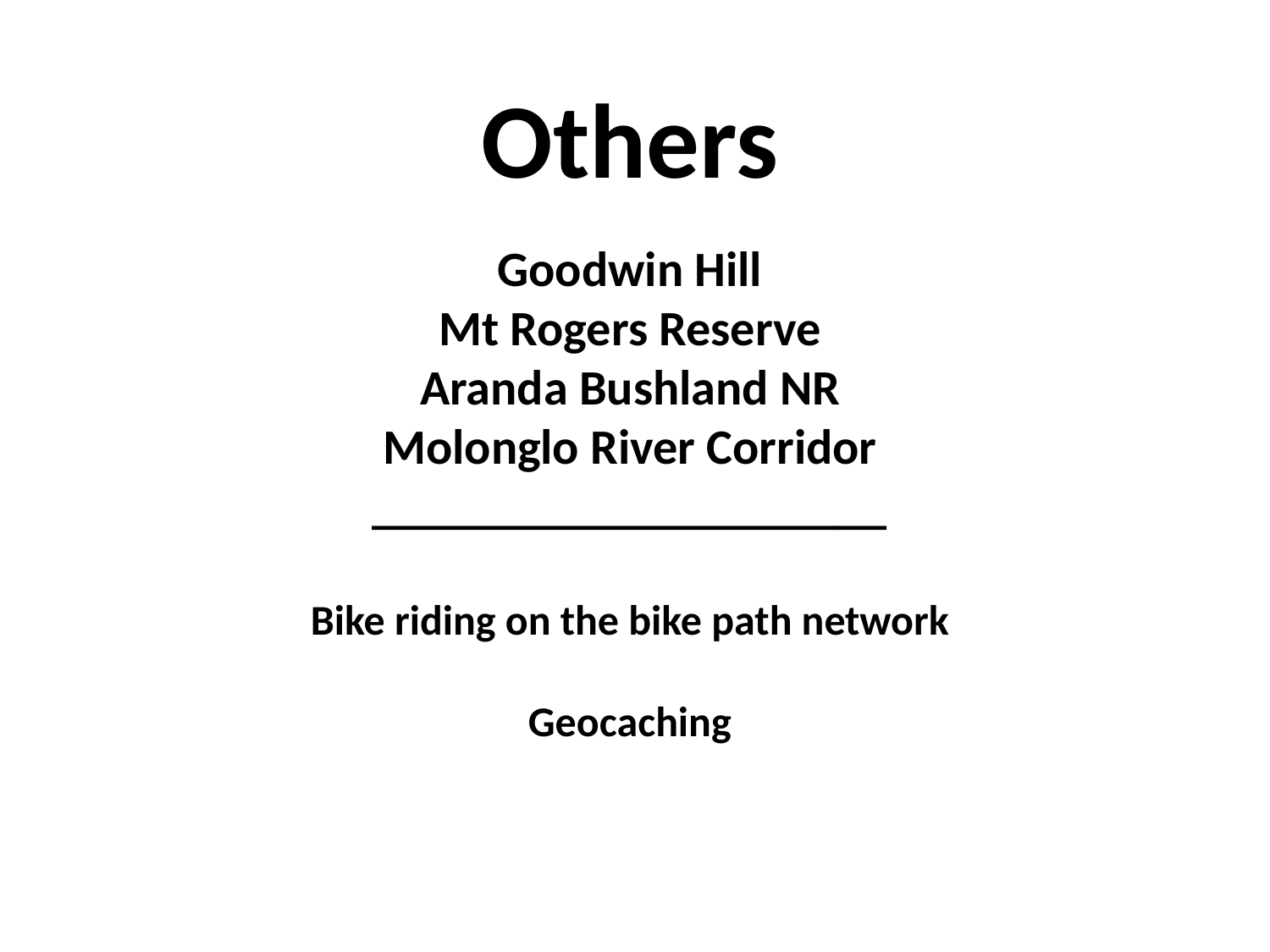

Others

Goodwin Hill
Mt Rogers Reserve
Aranda Bushland NR
Molonglo River Corridor
_____________________

Bike riding on the bike path network

Geocaching